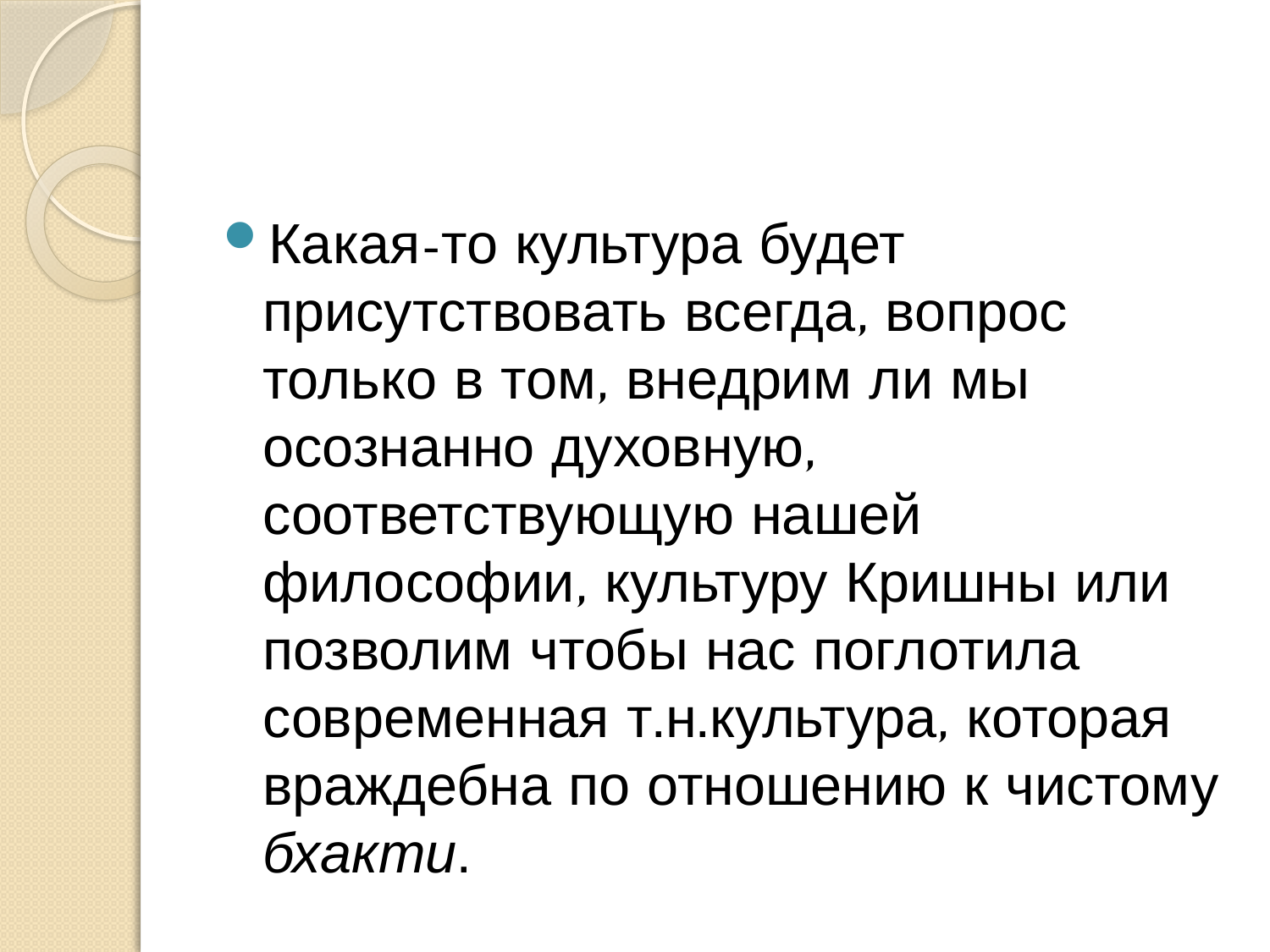

#
Какая-то культура будет присутствовать всегда, вопрос только в том, внедрим ли мы осознанно духовную, соответствующую нашей философии, культуру Кришны или позволим чтобы нас поглотила современная т.н.культура, которая враждебна по отношению к чистому бхакти.